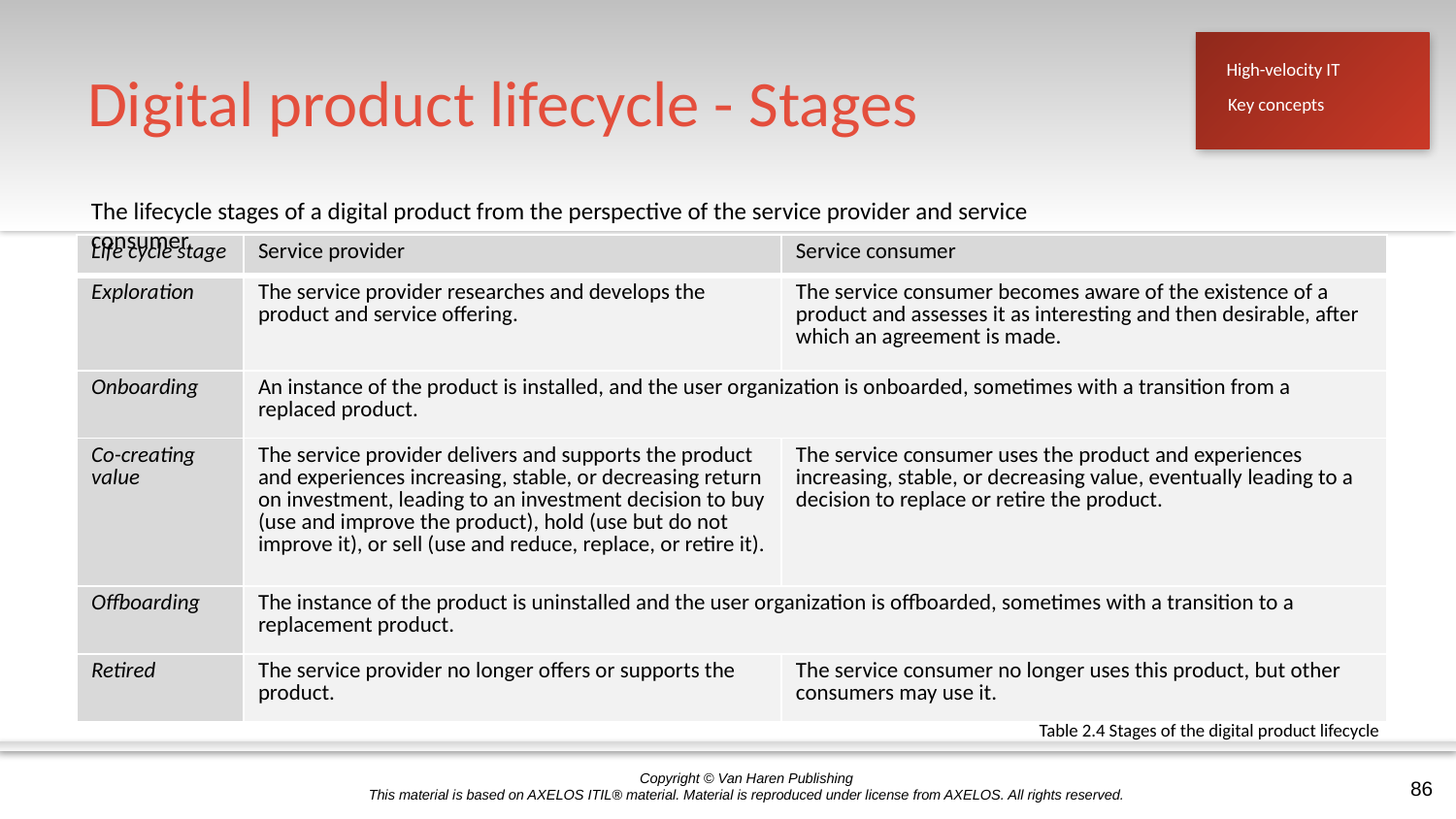

# Digital product lifecycle - Stages
High-velocity IT
Key concepts
The lifecycle stages of a digital product from the perspective of the service provider and service consumer.
| Life cycle stage | Service provider | Service consumer |
| --- | --- | --- |
| Exploration | The service provider researches and develops the product and service offering. | The service consumer becomes aware of the existence of a product and assesses it as interesting and then desirable, after which an agreement is made. |
| Onboarding | An instance of the product is installed, and the user organization is onboarded, sometimes with a transition from a replaced product. |  |
| Co-creating value | The service provider delivers and supports the product and experiences increasing, stable, or decreasing return on investment, leading to an investment decision to buy (use and improve the product), hold (use but do not improve it), or sell (use and reduce, replace, or retire it). | The service consumer uses the product and experiences increasing, stable, or decreasing value, eventually leading to a decision to replace or retire the product. |
| Offboarding | The instance of the product is uninstalled and the user organization is offboarded, sometimes with a transition to a replacement product. |  |
| Retired | The service provider no longer offers or supports the product. | The service consumer no longer uses this product, but other consumers may use it. |
Table 2.4 Stages of the digital product lifecycle